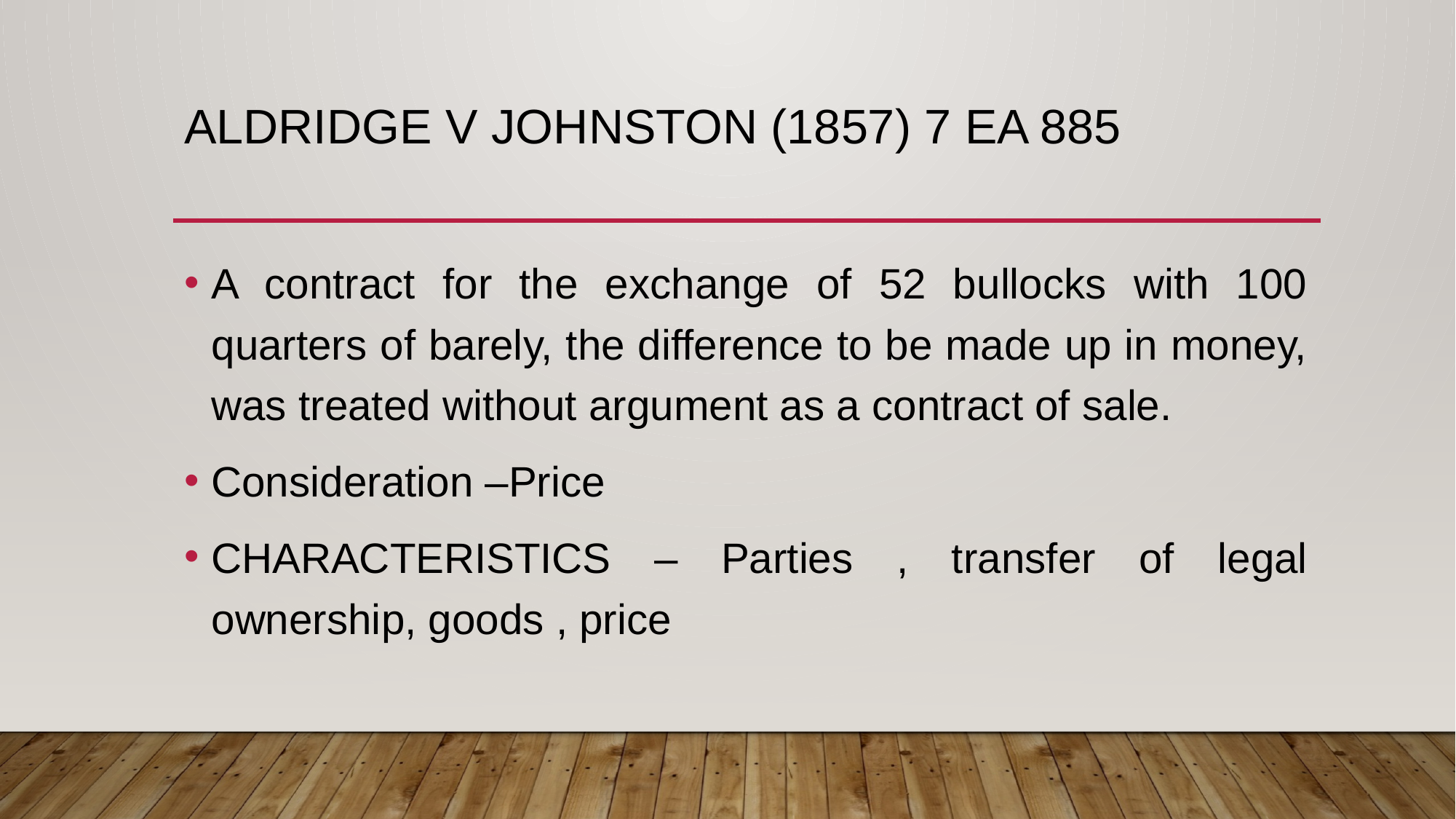

# ALDRIDGE v JOHNSTON (1857) 7 EA 885
A contract for the exchange of 52 bullocks with 100 quarters of barely, the difference to be made up in money, was treated without argument as a contract of sale.
Consideration –Price
CHARACTERISTICS – Parties , transfer of legal ownership, goods , price